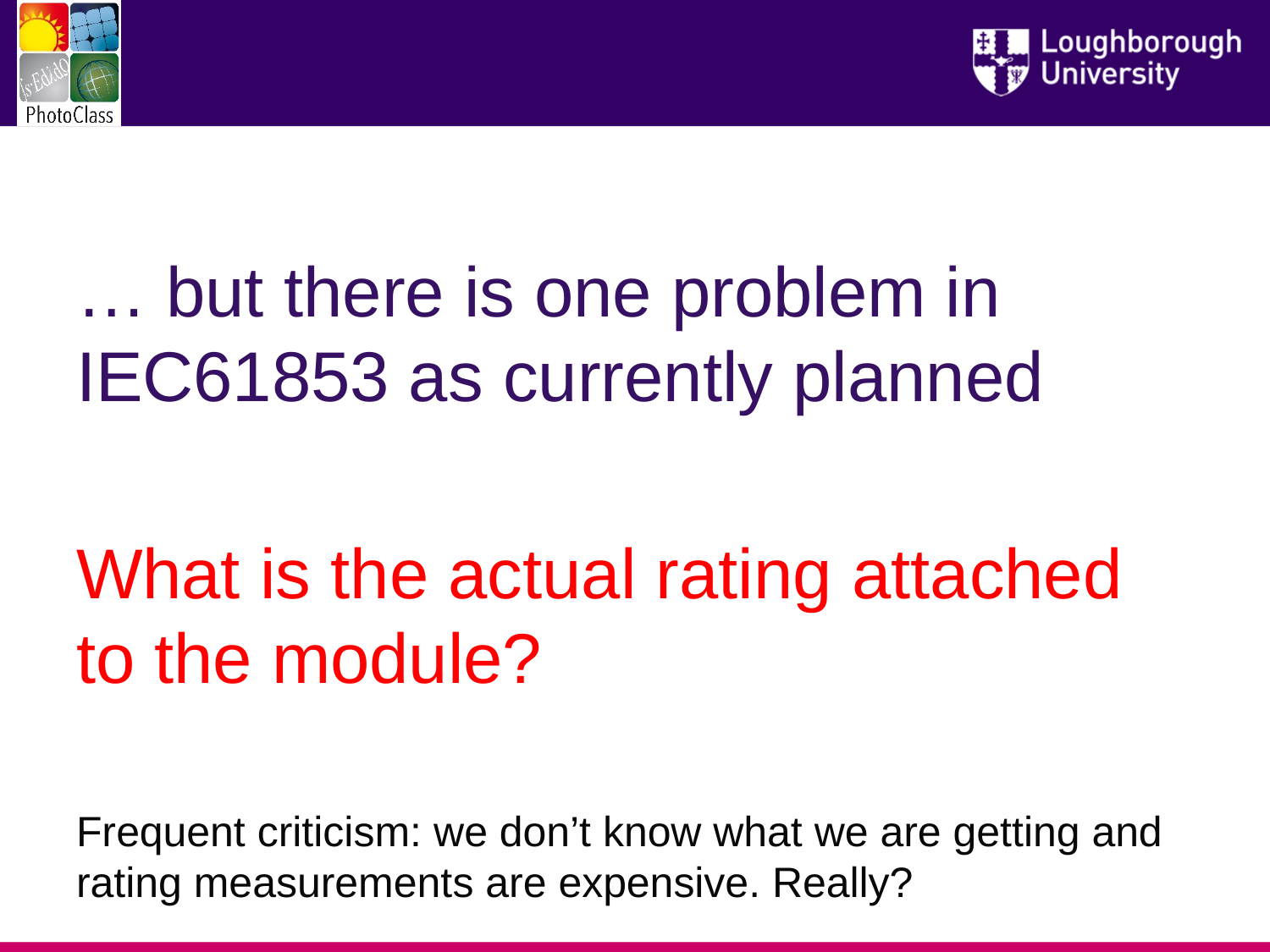

#
… but there is one problem in IEC61853 as currently planned

What is the actual rating attached to the module?

Frequent criticism: we don’t know what we are getting and rating measurements are expensive. Really?